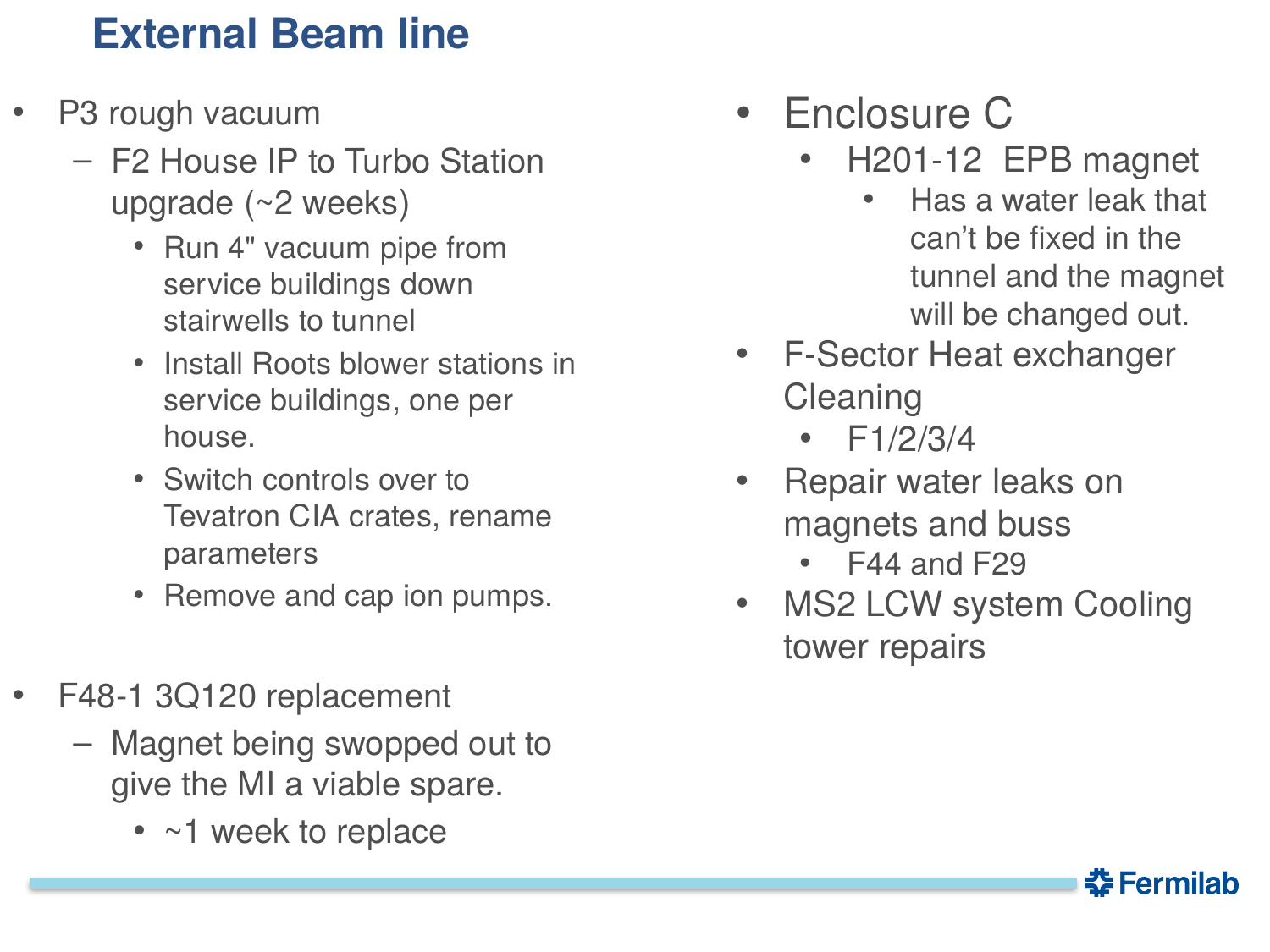

# External Beam line
Enclosure C
H201-12  EPB magnet
Has a water leak that can’t be fixed in the tunnel and the magnet will be changed out.
F-Sector Heat exchanger Cleaning
F1/2/3/4
Repair water leaks on magnets and buss
F44 and F29
MS2 LCW system Cooling tower repairs

P3 rough vacuum
F2 House IP to Turbo Station upgrade (~2 weeks)
Run 4" vacuum pipe from service buildings down stairwells to tunnel
Install Roots blower stations in service buildings, one per house.
Switch controls over to Tevatron CIA crates, rename parameters
Remove and cap ion pumps.

F48-1 3Q120 replacement
Magnet being swopped out to give the MI a viable spare.
~1 week to replace